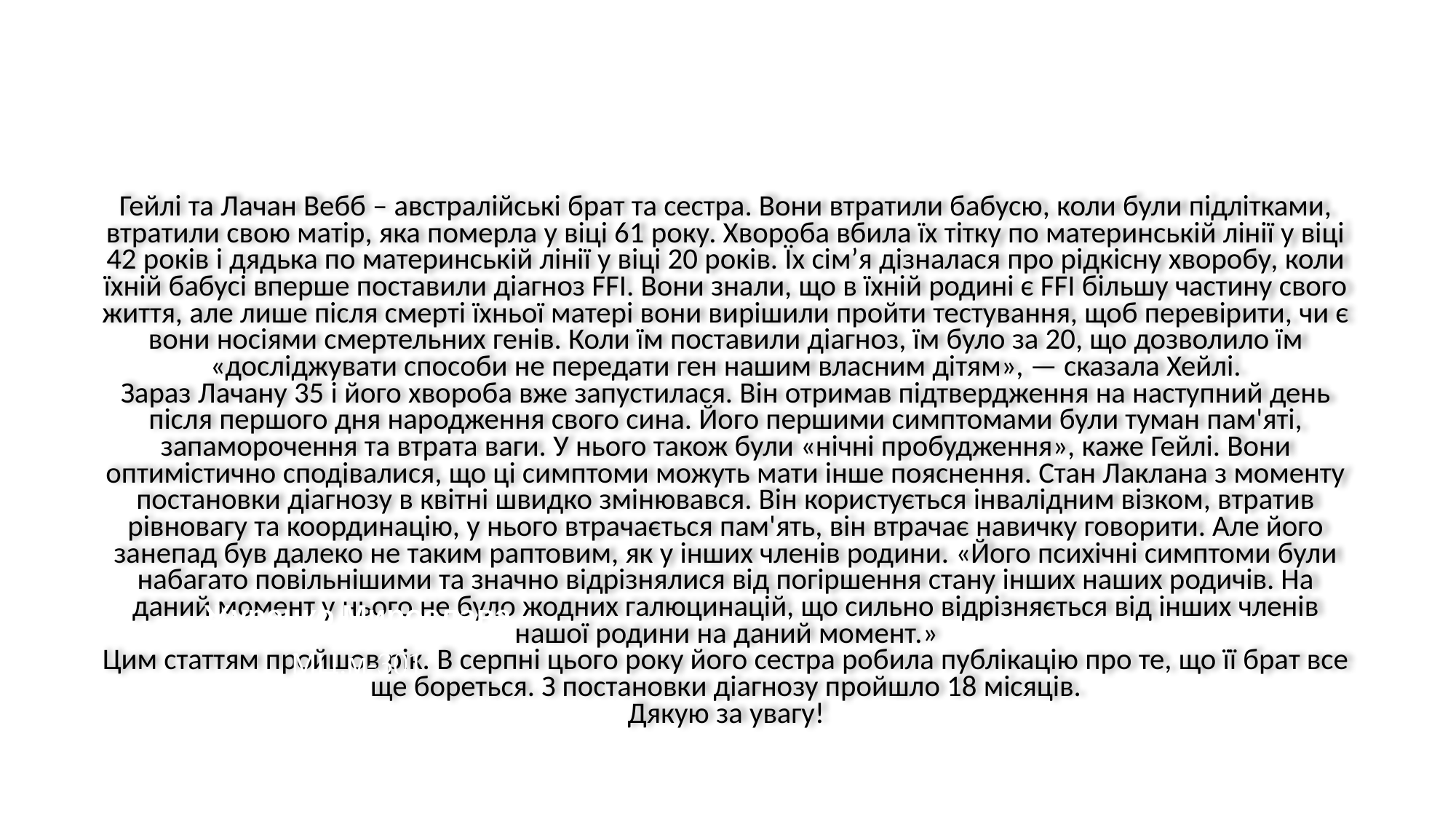

# Гейлі та Лачан Вебб – австралійські брат та сестра. Вони втратили бабусю, коли були підлітками, втратили свою матір, яка померла у віці 61 року. Хвороба вбила їх тітку по материнській лінії у віці 42 років і дядька по материнській лінії у віці 20 років. Їх сім’я дізналася про рідкісну хворобу, коли їхній бабусі вперше поставили діагноз FFI. Вони знали, що в їхній родині є FFI більшу частину свого життя, але лише після смерті їхньої матері вони вирішили пройти тестування, щоб перевірити, чи є вони носіями смертельних генів. Коли їм поставили діагноз, їм було за 20, що дозволило їм «досліджувати способи не передати ген нашим власним дітям», — сказала Хейлі. Зараз Лачану 35 і його хвороба вже запустилася. Він отримав підтвердження на наступний день після першого дня народження свого сина. Його першими симптомами були туман пам'яті, запаморочення та втрата ваги. У нього також були «нічні пробудження», каже Гейлі. Вони оптимістично сподівалися, що ці симптоми можуть мати інше пояснення. Стан Лаклана з моменту постановки діагнозу в квітні швидко змінювався. Він користується інвалідним візком, втратив рівновагу та координацію, у нього втрачається пам'ять, він втрачає навичку говорити. Але його занепад був далеко не таким раптовим, як у інших членів родини. «Його психічні симптоми були набагато повільнішими та значно відрізнялися від погіршення стану інших наших родичів. На даний момент у нього не було жодних галюцинацій, що сильно відрізняється від інших членів нашої родини на даний момент.» Цим статтям пройшов рік. В серпні цього року його сестра робила публікацію про те, що її брат все ще бореться. З постановки діагнозу пройшло 18 місяців. Дякую за увагу!
Журенко Мирослава
МЦ.м-301
Науковий керівник – Левченко З.М.